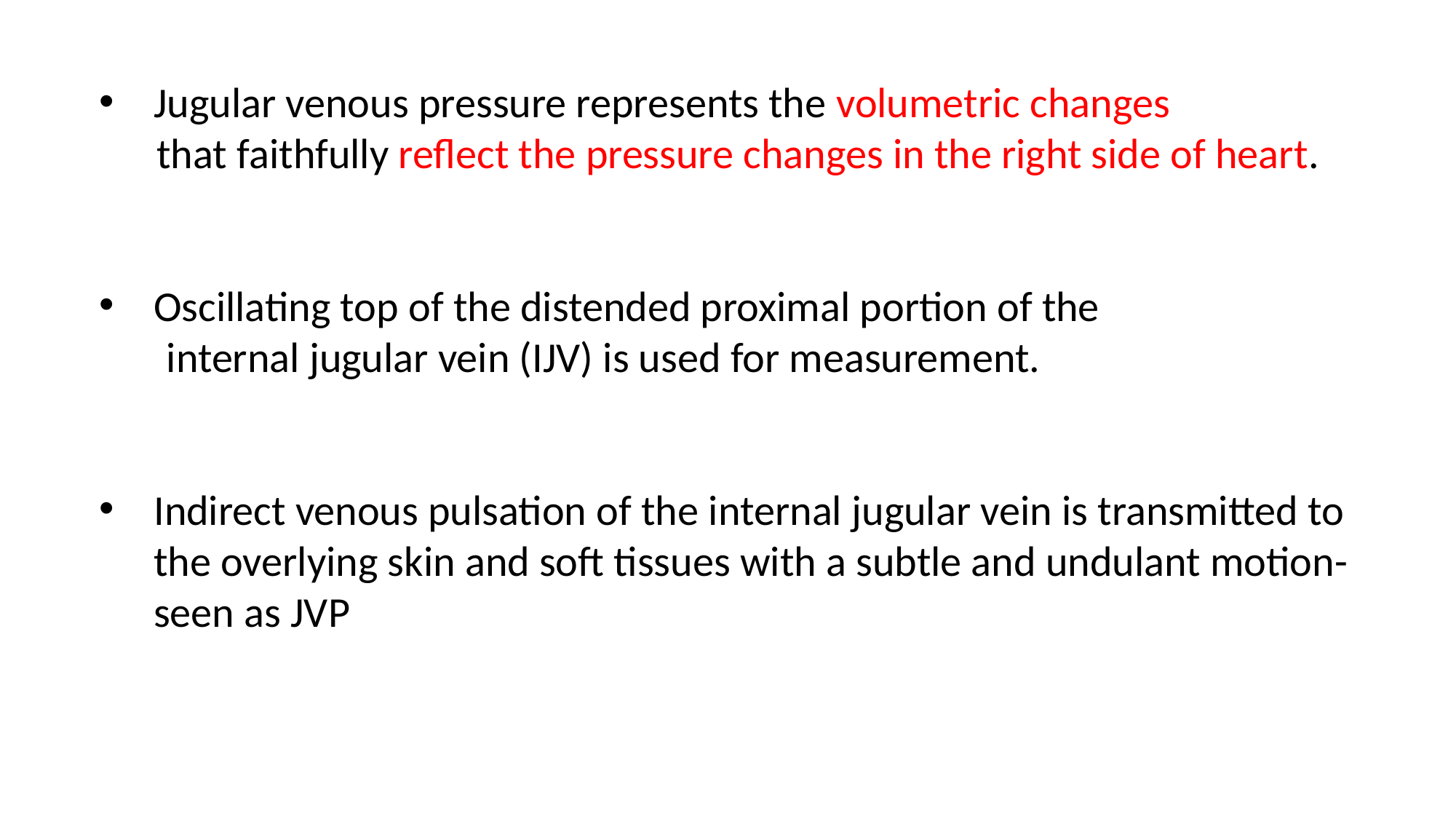

Jugular venous pressure represents the volumetric changes
      that faithfully reflect the pressure changes in the right side of heart.

Oscillating top of the distended proximal portion of the
       internal jugular vein (IJV) is used for measurement.

Indirect venous pulsation of the internal jugular vein is transmitted to the overlying skin and soft tissues with a subtle and undulant motion-seen as JVP